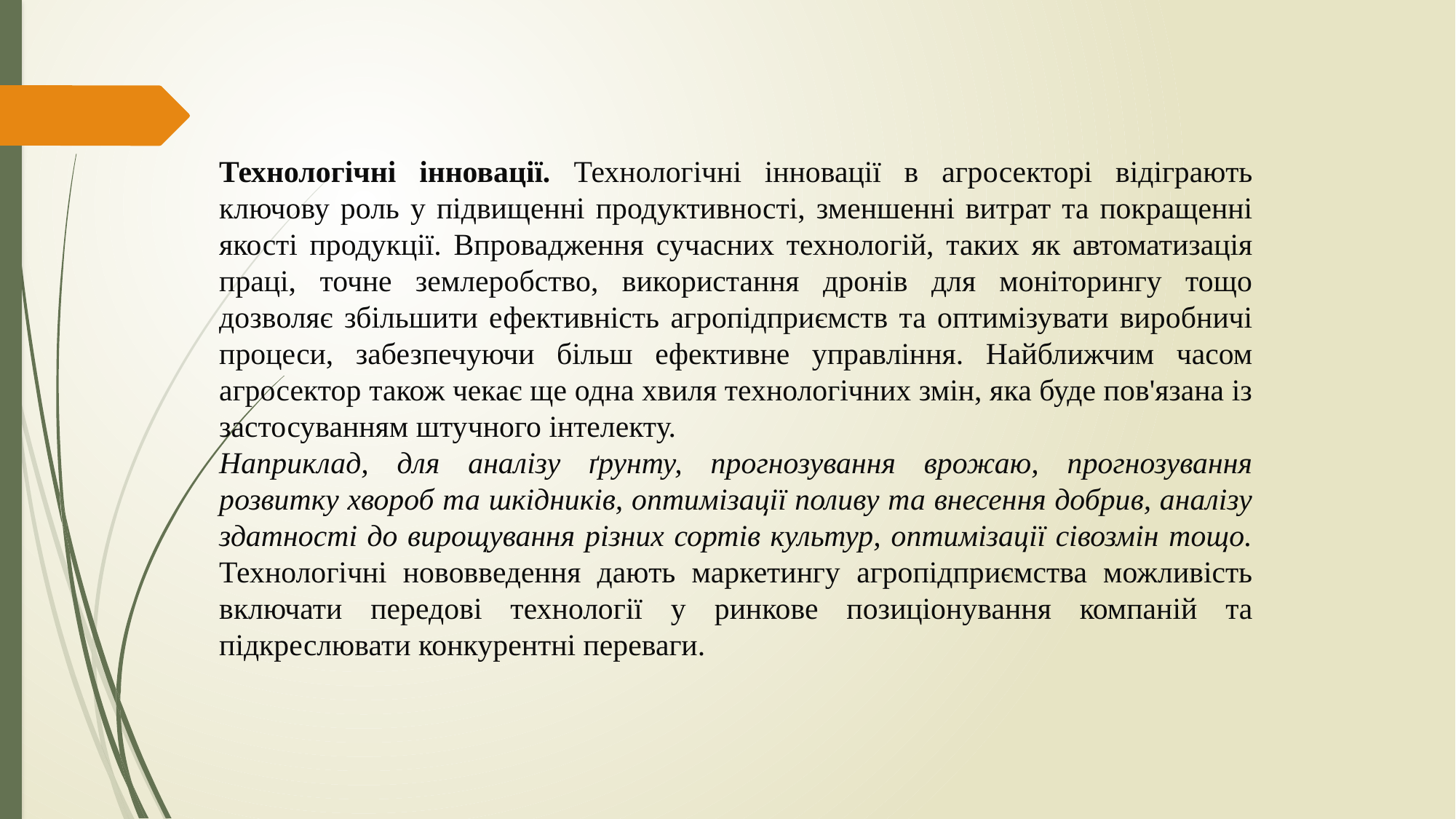

Технологічні інновації. Технологічні інновації в агросекторі відіграють ключову роль у підвищенні продуктивності, зменшенні витрат та покращенні якості продукції. Впровадження сучасних технологій, таких як автоматизація праці, точне землеробство, використання дронів для моніторингу тощо дозволяє збільшити ефективність агропідприємств та оптимізувати виробничі процеси, забезпечуючи більш ефективне управління. Найближчим часом агросектор також чекає ще одна хвиля технологічних змін, яка буде пов'язана із застосуванням штучного інтелекту.
Наприклад, для аналізу ґрунту, прогнозування врожаю, прогнозування розвитку хвороб та шкідників, оптимізації поливу та внесення добрив, аналізу здатності до вирощування різних сортів культур, оптимізації сівозмін тощо. Технологічні нововведення дають маркетингу агропідприємства можливість включати передові технології у ринкове позиціонування компаній та підкреслювати конкурентні переваги.